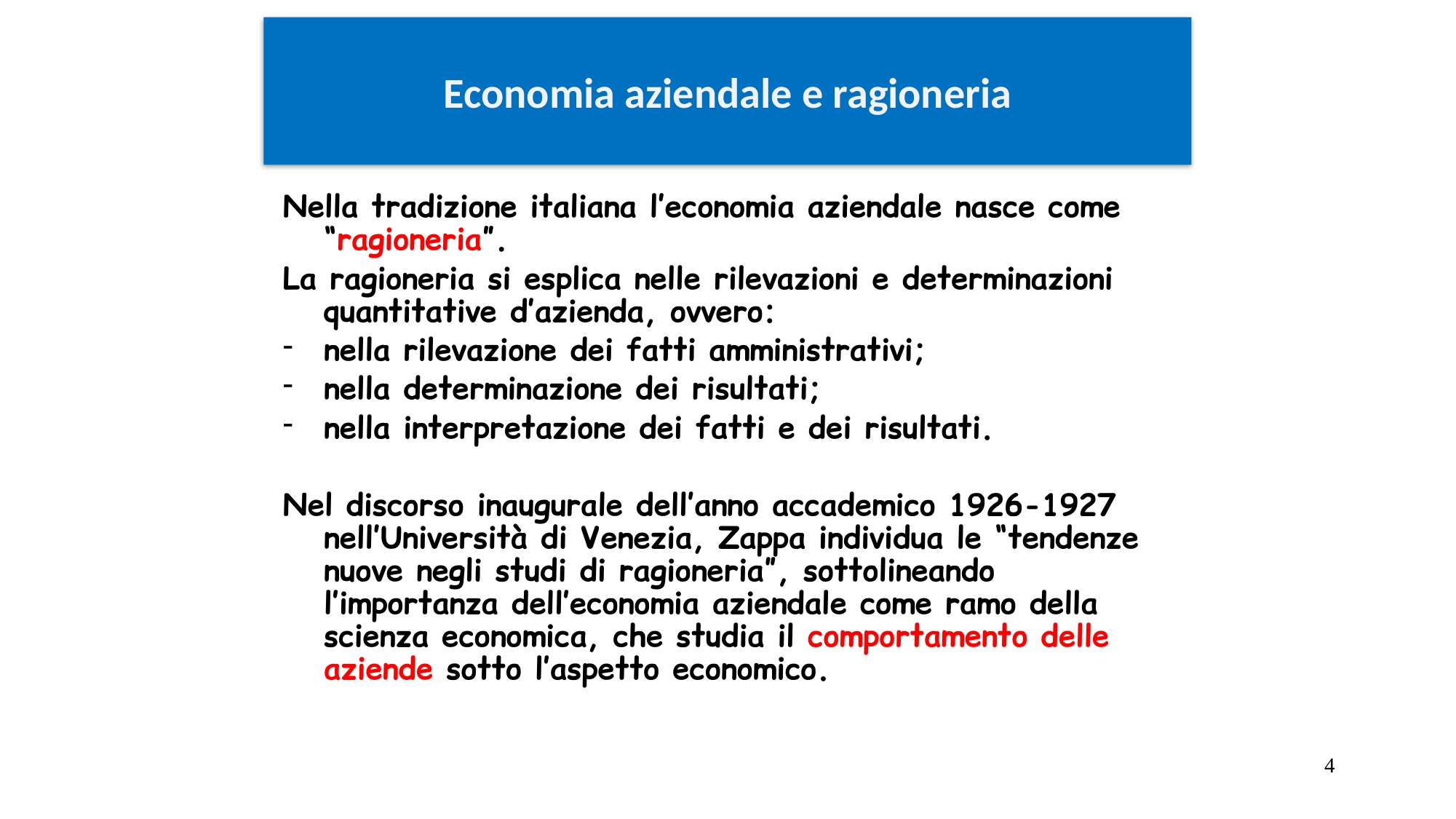

# Economia aziendale e ragioneria
Nella tradizione italiana l’economia aziendale nasce come “ragioneria”.
La ragioneria si esplica nelle rilevazioni e determinazioni quantitative d’azienda, ovvero:
nella rilevazione dei fatti amministrativi;
nella determinazione dei risultati;
nella interpretazione dei fatti e dei risultati.

Nel discorso inaugurale dell’anno accademico 1926-1927 nell’Università di Venezia, Zappa individua le “tendenze nuove negli studi di ragioneria”, sottolineando l’importanza dell’economia aziendale come ramo della scienza economica, che studia il comportamento delle aziende sotto l’aspetto economico.
4